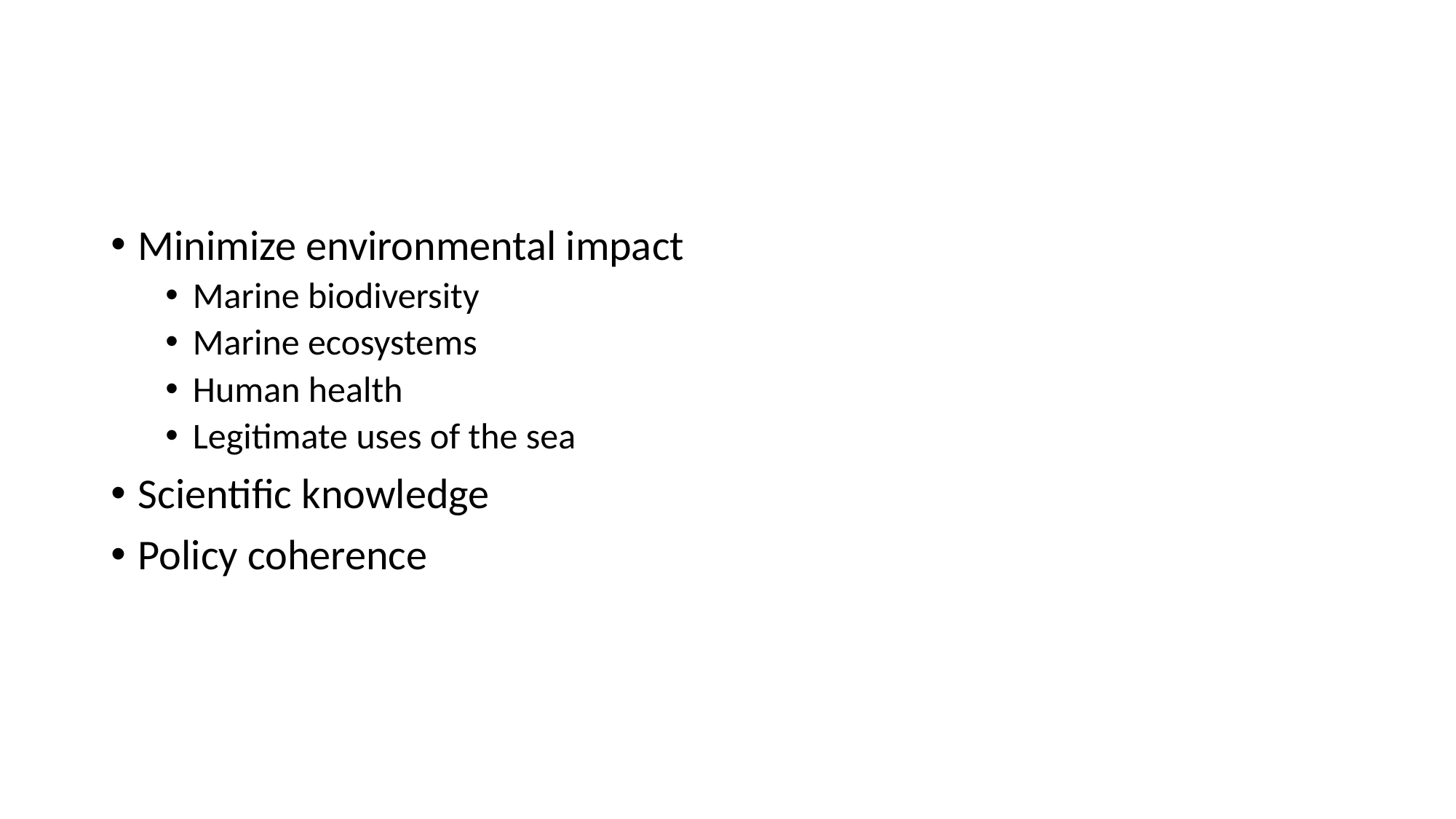

#
Minimize environmental impact
Marine biodiversity
Marine ecosystems
Human health
Legitimate uses of the sea
Scientific knowledge
Policy coherence